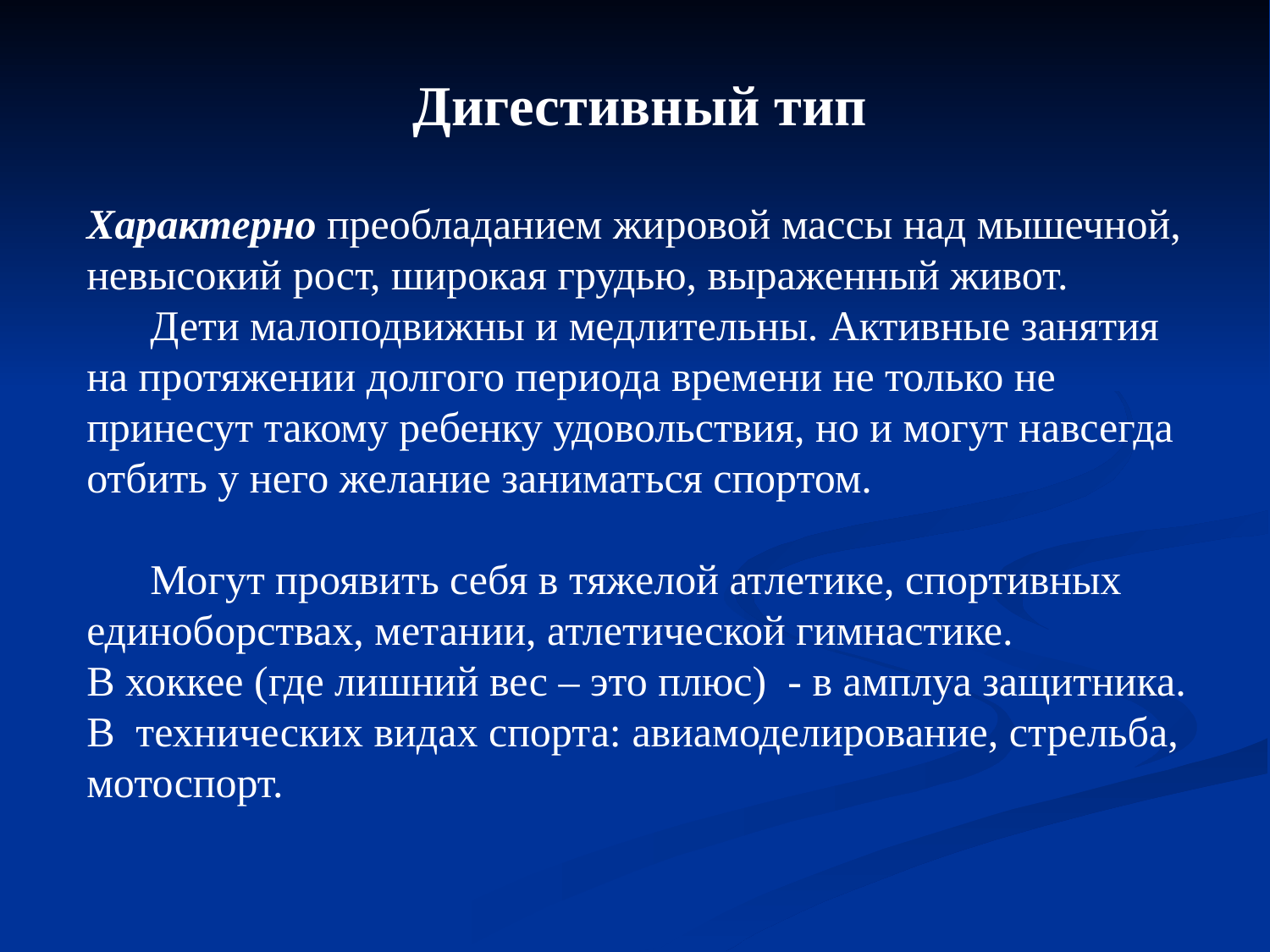

Дигестивный тип

Характерно преобладанием жировой массы над мышечной, невысокий рост, широкая грудью, выраженный живот.
      Дети малоподвижны и медлительны. Активные занятия на протяжении долгого периода времени не только не принесут такому ребенку удовольствия, но и могут навсегда отбить у него желание заниматься спортом.

      Могут проявить себя в тяжелой атлетике, спортивных единоборствах, метании, атлетической гимнастике.
В хоккее (где лишний вес – это плюс)  - в амплуа защитника. В  технических видах спорта: авиамоделирование, стрельба, мотоспорт.